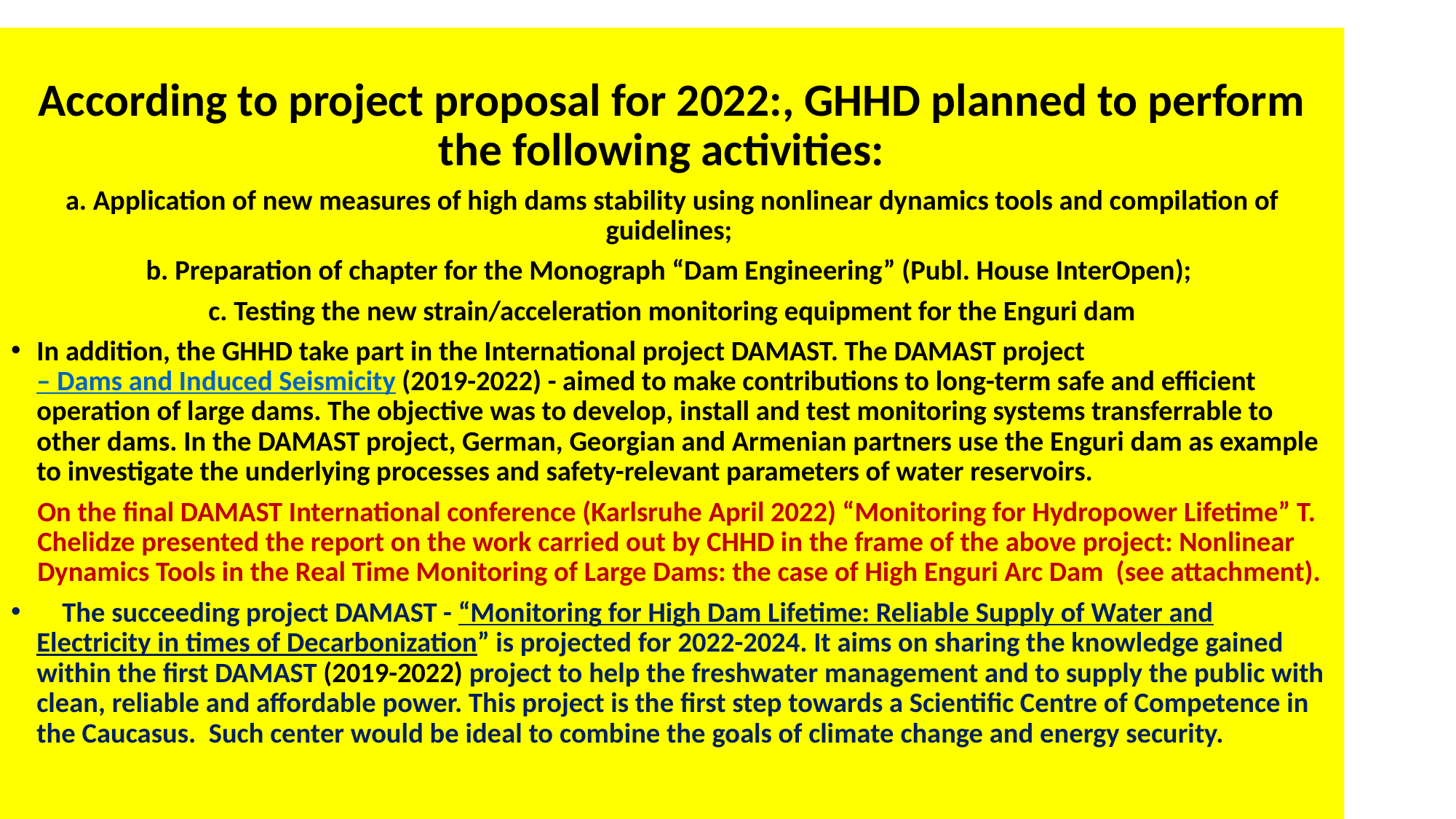

According to project proposal for 2022:, GHHD planned to perform the following activities:
a. Application of new measures of high dams stability using nonlinear dynamics tools and compilation of guidelines;
b. Preparation of chapter for the Monograph “Dam Engineering” (Publ. House InterOpen);
c. Testing the new strain/acceleration monitoring equipment for the Enguri dam
In addition, the GHHD take part in the International project DAMAST. The DAMAST project – Dams and Induced Seismicity (2019-2022) - aimed to make contributions to long-term safe and efficient operation of large dams. The objective was to develop, install and test monitoring systems transferrable to other dams. In the DAMAST project, German, Georgian and Armenian partners use the Enguri dam as example to investigate the underlying processes and safety-relevant parameters of water reservoirs.
	On the final DAMAST International conference (Karlsruhe April 2022) “Monitoring for Hydropower Lifetime” T. Chelidze presented the report on the work carried out by CHHD in the frame of the above project: Nonlinear Dynamics Tools in the Real Time Monitoring of Large Dams: the case of High Enguri Arc Dam  (see attachment).
    The succeeding project DAMAST - “Monitoring for High Dam Lifetime: Reliable Supply of Water and Electricity in times of Decarbonization” is projected for 2022-2024. It aims on sharing the knowledge gained within the first DAMAST (2019-2022) project to help the freshwater management and to supply the public with clean, reliable and affordable power. This project is the first step towards a Scientific Centre of Competence in the Caucasus.  Such center would be ideal to combine the goals of climate change and energy security.